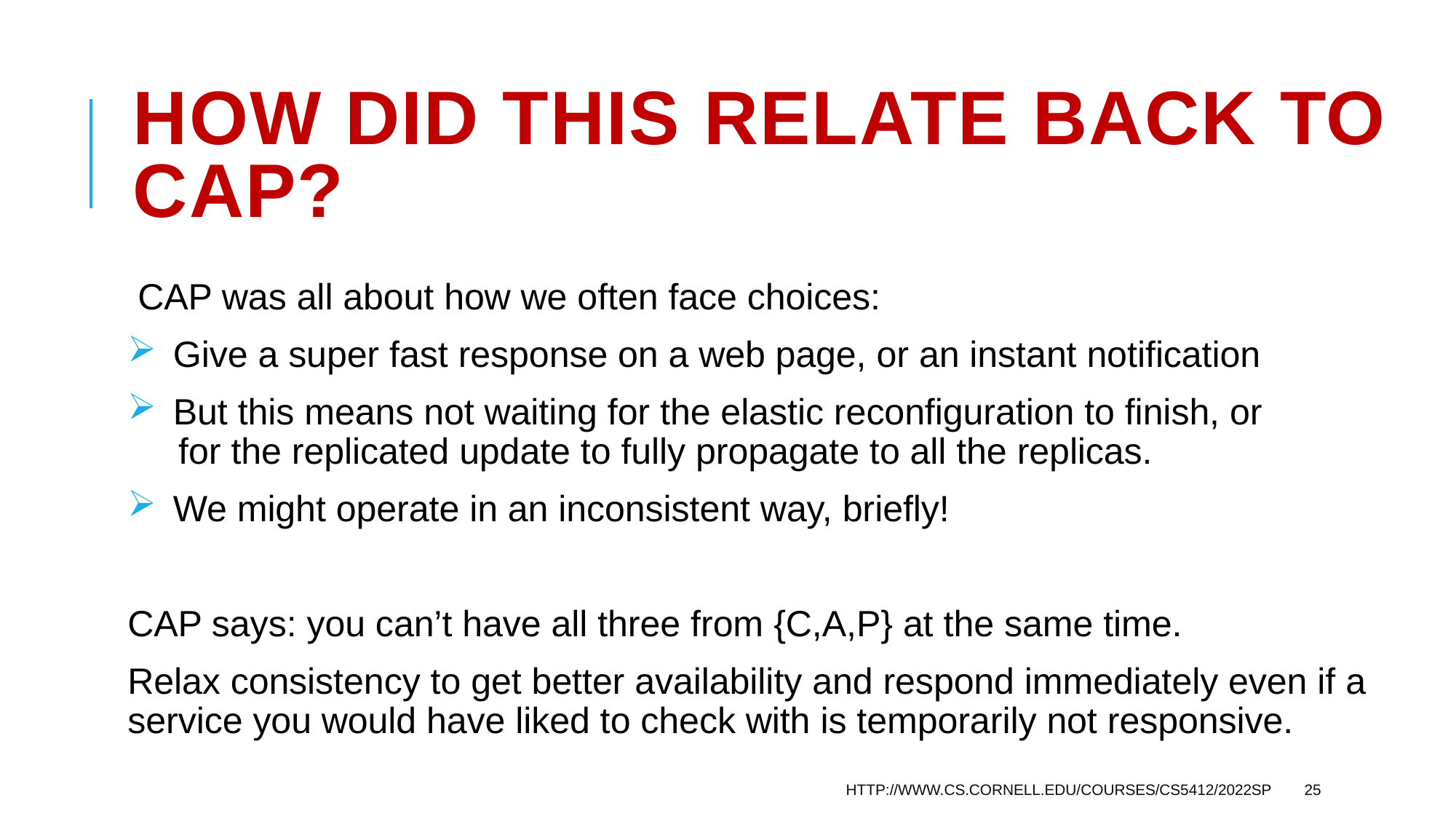

# How did this relate back to CAP?
CAP was all about how we often face choices:
  Give a super fast response on a web page, or an instant notification
  But this means not waiting for the elastic reconfiguration to finish, or
    for the replicated update to fully propagate to all the replicas.
  We might operate in an inconsistent way, briefly!

CAP says: you can’t have all three from {C,A,P} at the same time.
Relax consistency to get better availability and respond immediately even if a service you would have liked to check with is temporarily not responsive.
http://www.cs.cornell.edu/courses/cs5412/2022sp
25